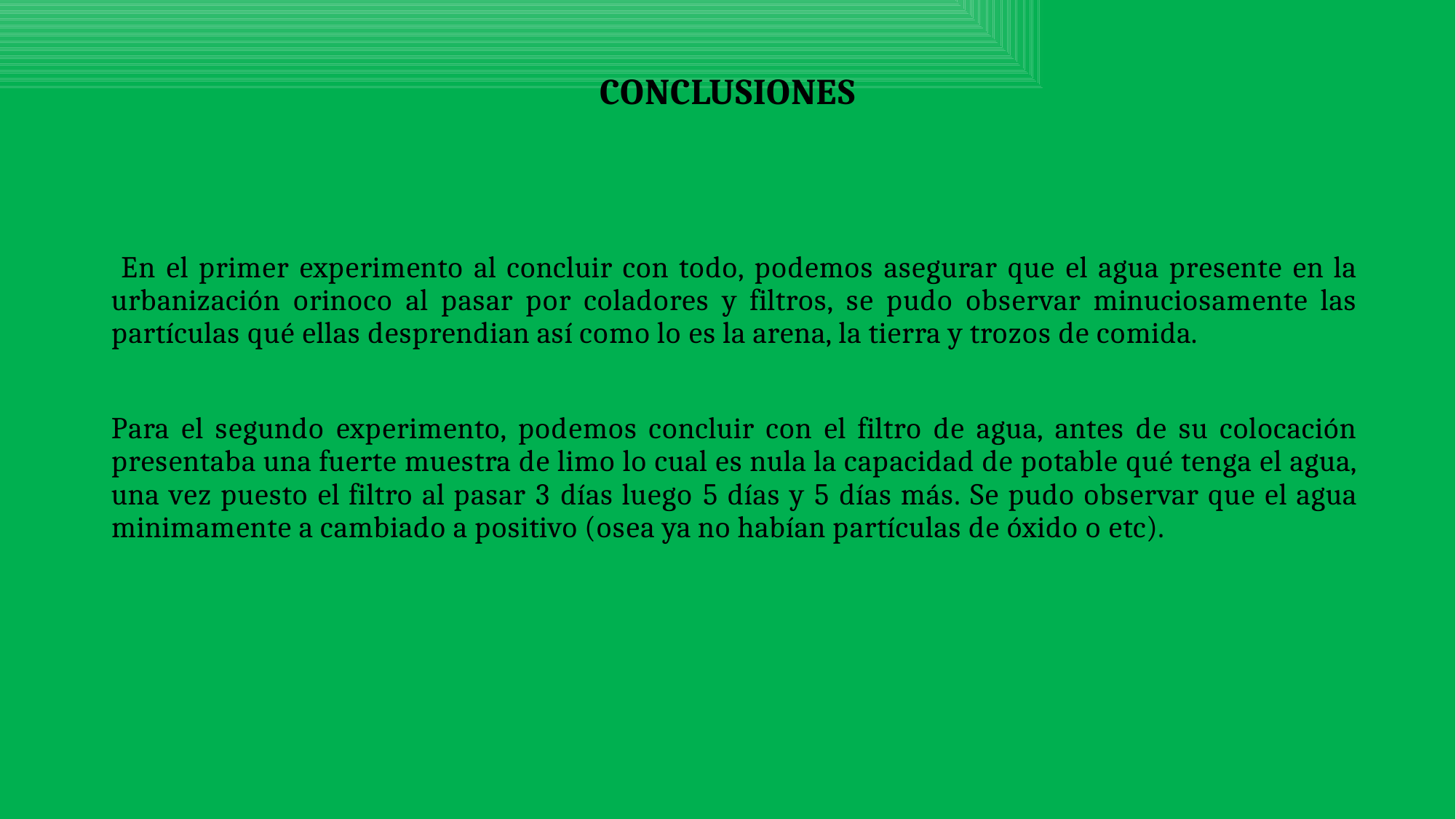

# CONCLUSIONES
 En el primer experimento al concluir con todo, podemos asegurar que el agua presente en la urbanización orinoco al pasar por coladores y filtros, se pudo observar minuciosamente las partículas qué ellas desprendian así como lo es la arena, la tierra y trozos de comida.

Para el segundo experimento, podemos concluir con el filtro de agua, antes de su colocación presentaba una fuerte muestra de limo lo cual es nula la capacidad de potable qué tenga el agua, una vez puesto el filtro al pasar 3 días luego 5 días y 5 días más. Se pudo observar que el agua minimamente a cambiado a positivo (osea ya no habían partículas de óxido o etc).